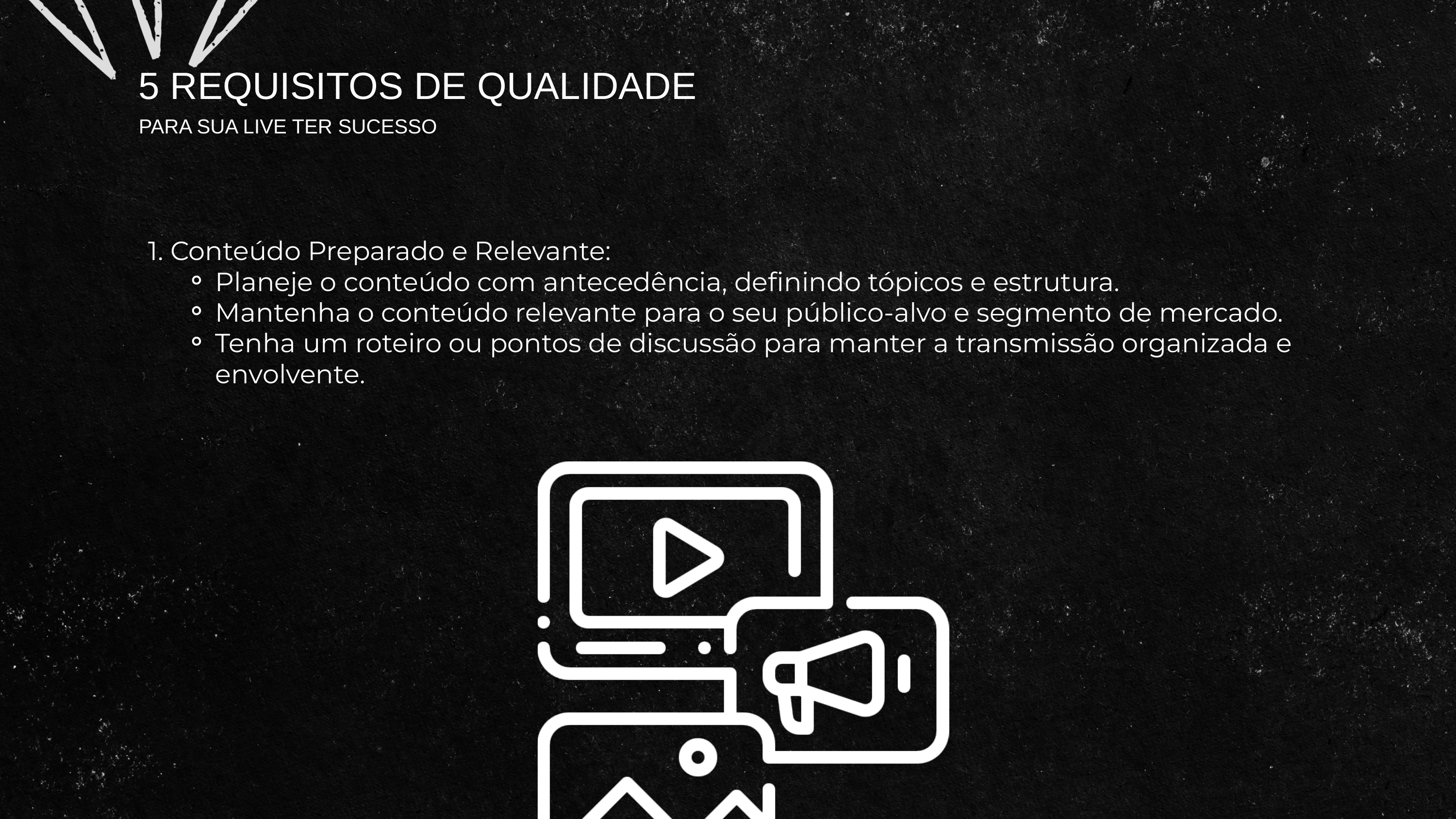

5 REQUISITOS DE QUALIDADE
PARA SUA LIVE TER SUCESSO
Conteúdo Preparado e Relevante:
Planeje o conteúdo com antecedência, definindo tópicos e estrutura.
Mantenha o conteúdo relevante para o seu público-alvo e segmento de mercado.
Tenha um roteiro ou pontos de discussão para manter a transmissão organizada e envolvente.